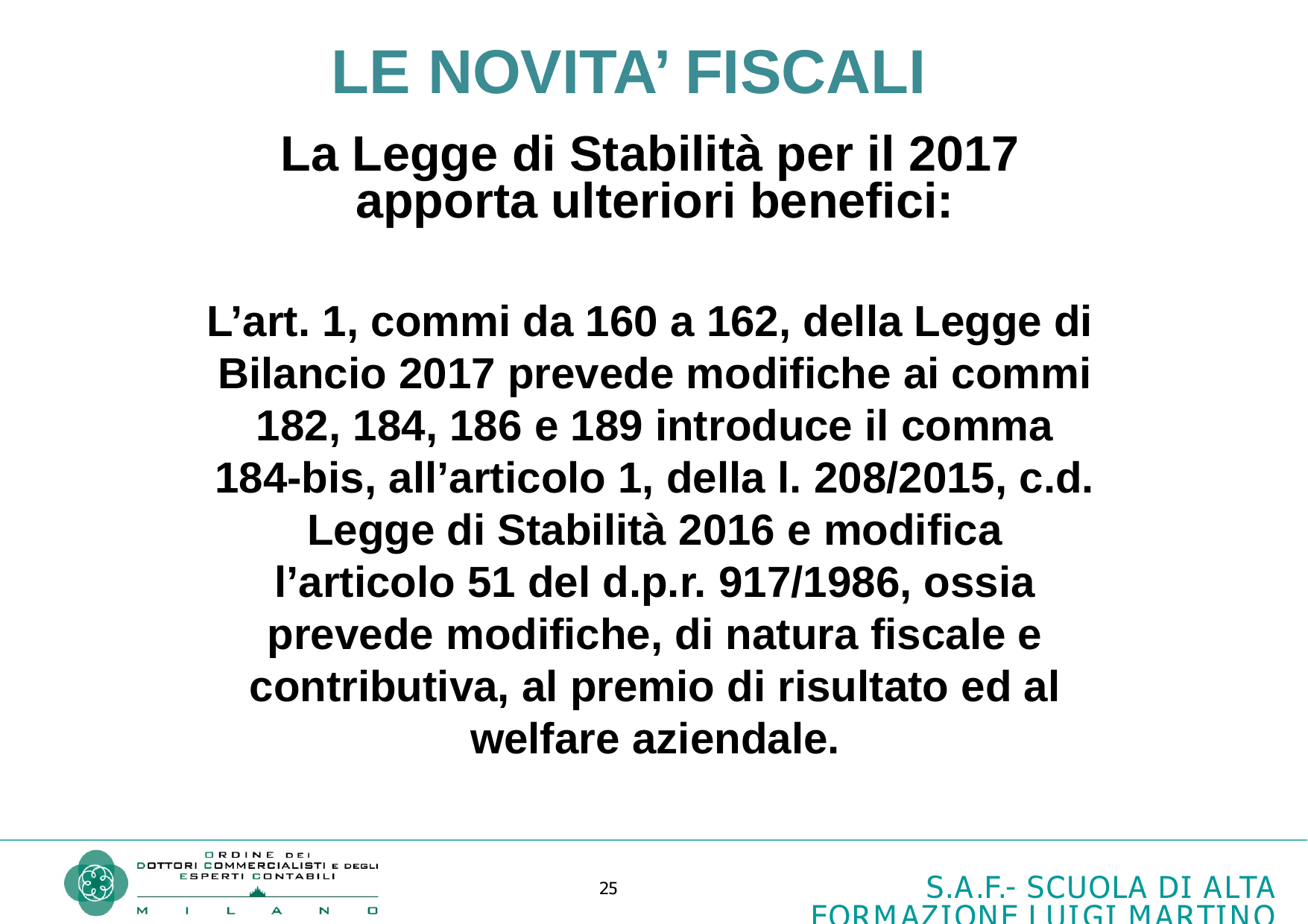

LE NOVITA’ FISCALI

La Legge di Stabilità per il 2017 apporta ulteriori benefici:

L’art. 1, commi da 160 a 162, della Legge di Bilancio 2017 prevede modifiche ai commi 182, 184, 186 e 189 introduce il comma 184-bis, all’articolo 1, della l. 208/2015, c.d. Legge di Stabilità 2016 e modifica l’articolo 51 del d.p.r. 917/1986, ossia prevede modifiche, di natura fiscale e contributiva, al premio di risultato ed al welfare aziendale.